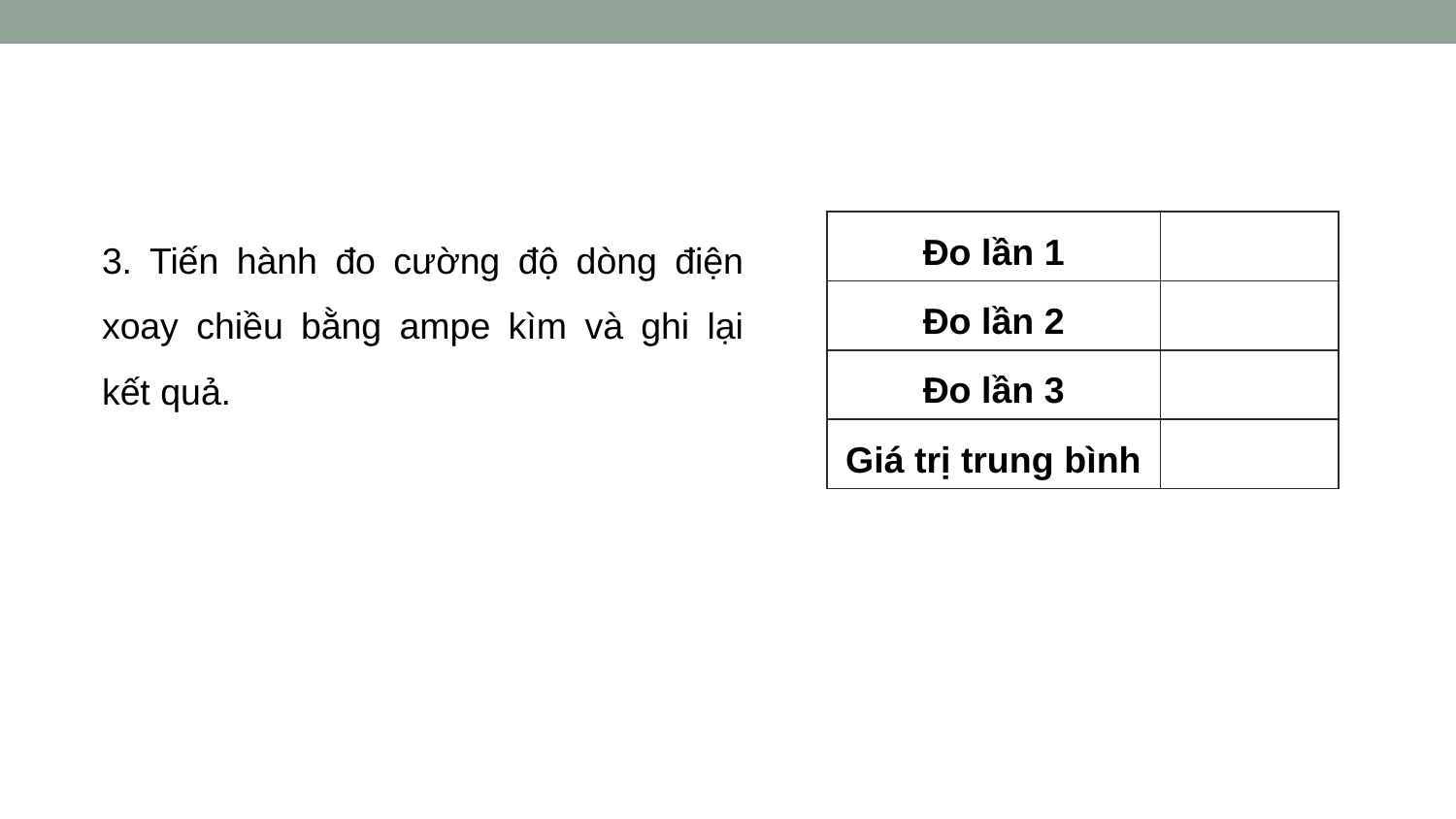

3. Tiến hành đo cường độ dòng điện xoay chiều bằng ampe kìm và ghi lại kết quả.
| Đo lần 1 |  |
| --- | --- |
| Đo lần 2 |  |
| Đo lần 3 |  |
| Giá trị trung bình |  |